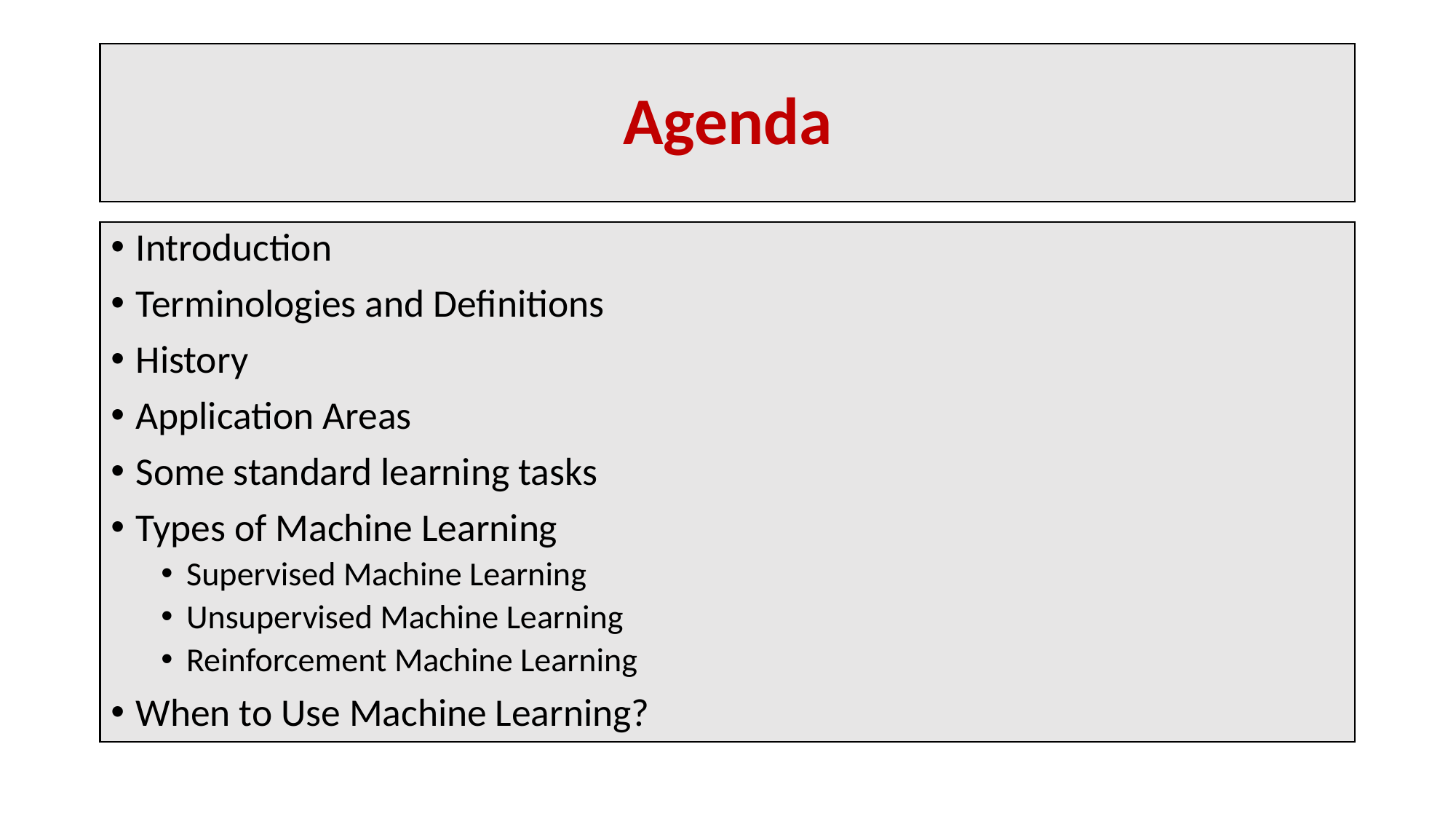

# Agenda
Introduction
Terminologies and Definitions
History
Application Areas
Some standard learning tasks
Types of Machine Learning
Supervised Machine Learning
Unsupervised Machine Learning
Reinforcement Machine Learning
When to Use Machine Learning?